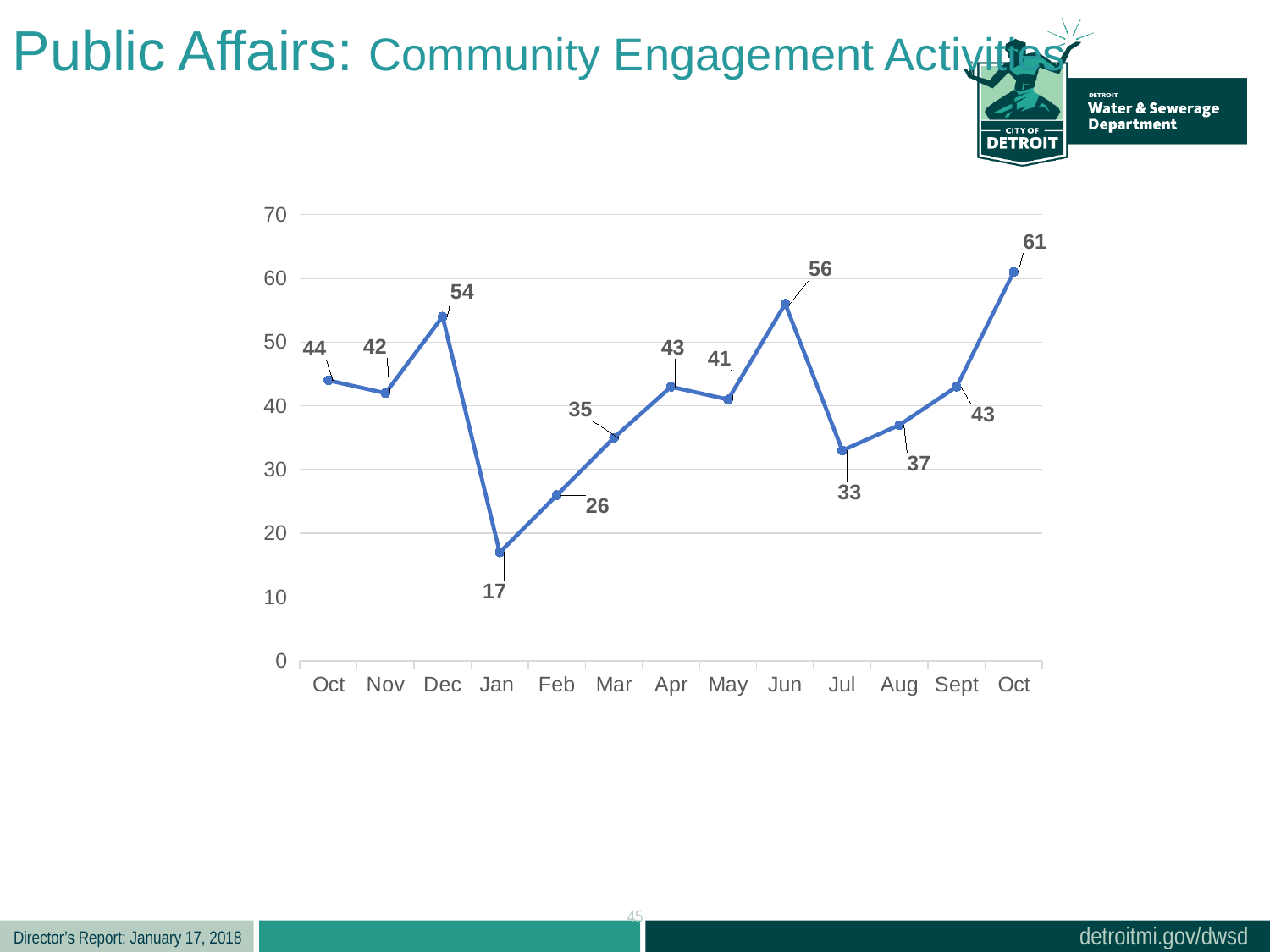

Public Affairs: Community Engagement Activities

### Chart

| Category | Column1 |
|---|---|
| Oct | 44.0 |
| Nov | 42.0 |
| Dec | 54.0 |
| Jan  | 17.0 |
| Feb | 26.0 |
| Mar | 35.0 |
| Apr | 43.0 |
| May | 41.0 |
| Jun | 56.0 |
| Jul | 33.0 |
| Aug | 37.0 |
| Sept | 43.0 |
| Oct | 61.0 |
45